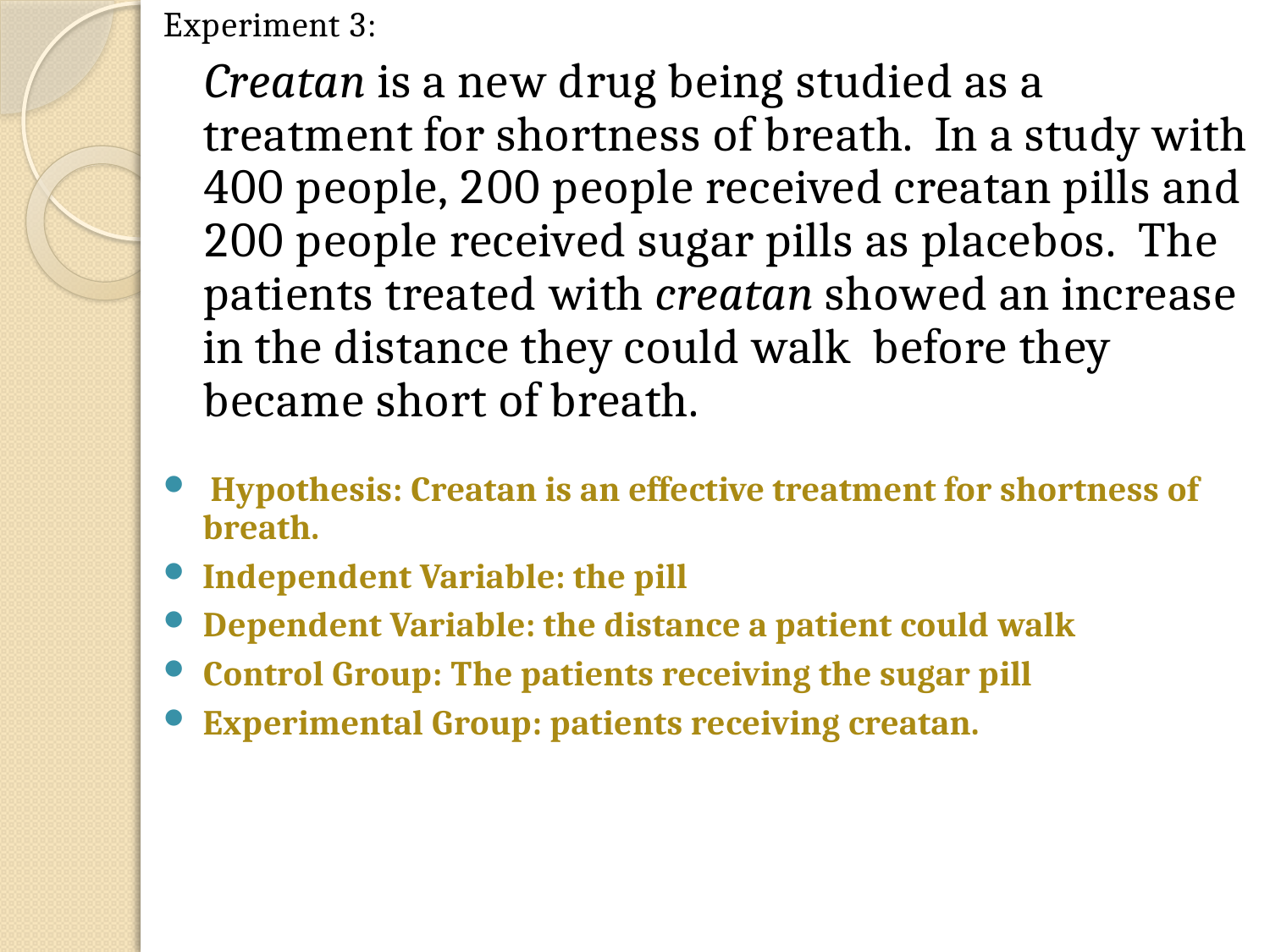

Experiment 3:
	Creatan is a new drug being studied as a treatment for shortness of breath.  In a study with 400 people, 200 people received creatan pills and 200 people received sugar pills as placebos.  The patients treated with creatan showed an increase in the distance they could walk  before they became short of breath.

 Hypothesis: Creatan is an effective treatment for shortness of breath.
Independent Variable: the pill
Dependent Variable: the distance a patient could walk
Control Group: The patients receiving the sugar pill
Experimental Group: patients receiving creatan.